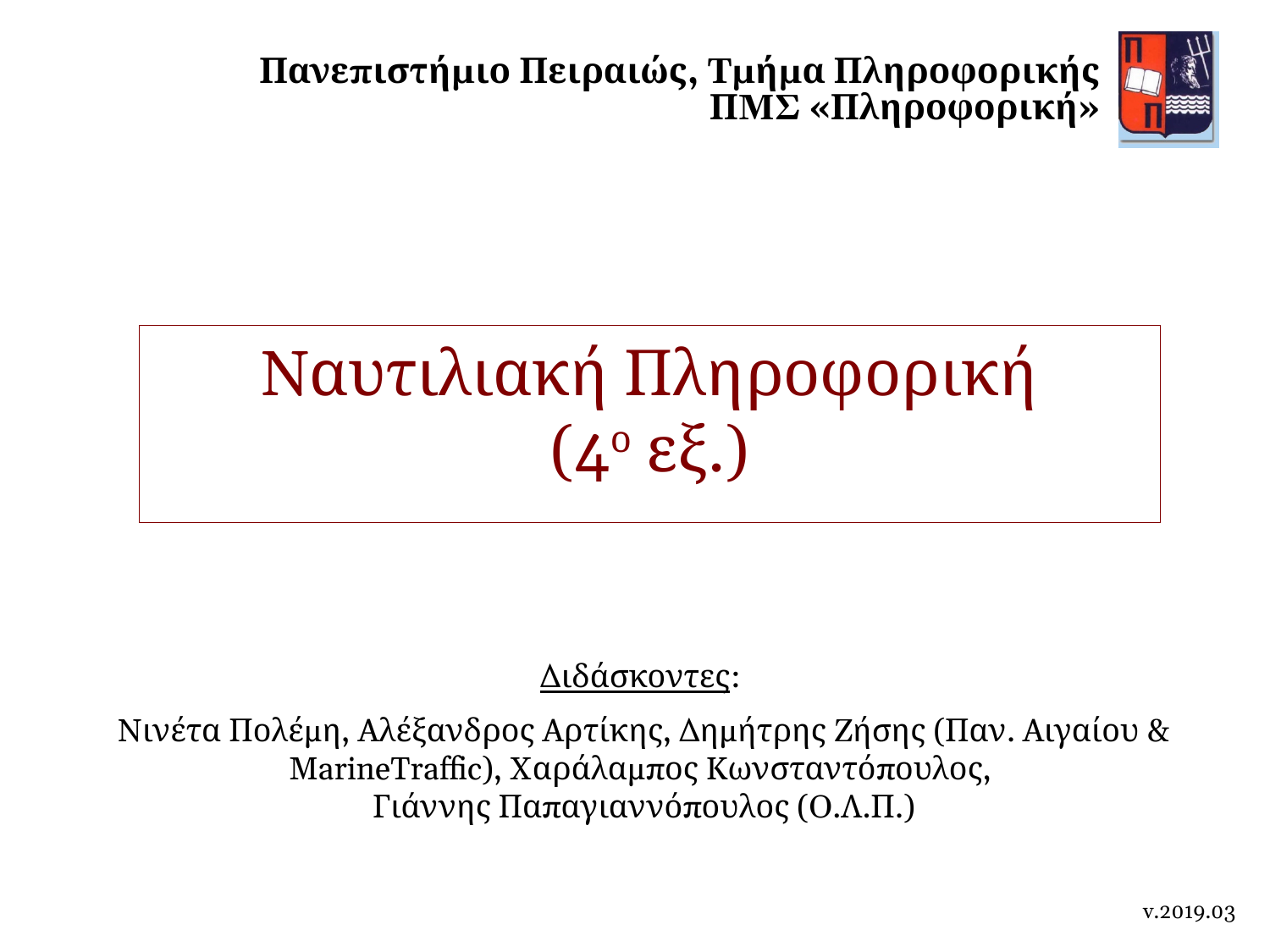

# Πανεπιστήμιο Πειραιώς, Τμήμα Πληροφορικής ΠΜΣ «Πληροφορική»
Ναυτιλιακή Πληροφορική
(4ο εξ.)
Διδάσκοντες:
Νινέτα Πολέμη, Αλέξανδρος Αρτίκης, Δημήτρης Ζήσης (Παν. Αιγαίου & MarineTraffic), Χαράλαμπος Κωνσταντόπουλος,
Γιάννης Παπαγιαννόπουλος (Ο.Λ.Π.)
v.2019.03